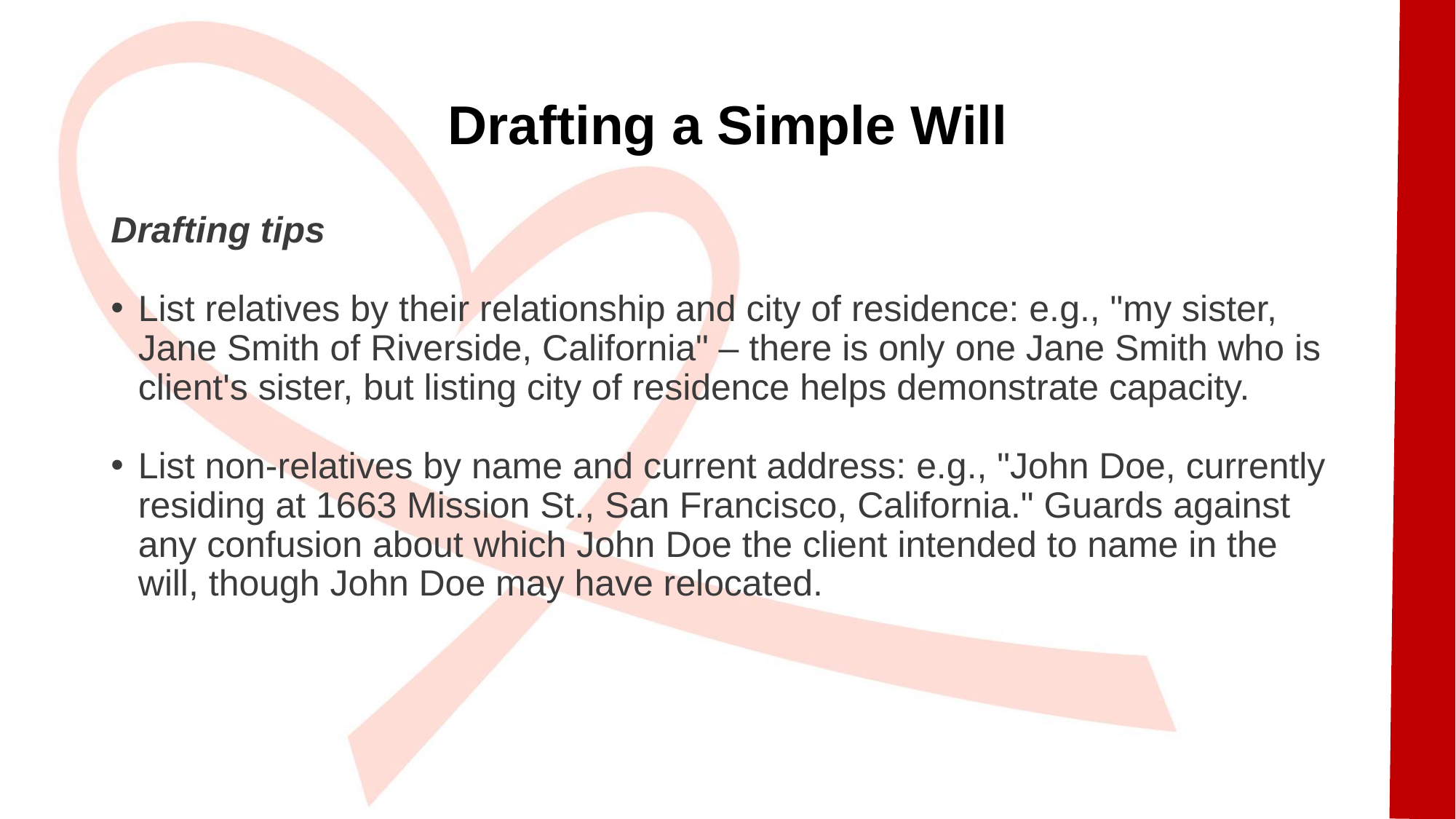

# Drafting a Simple Will
Drafting tips

List relatives by their relationship and city of residence: e.g., "my sister, Jane Smith of Riverside, California" – there is only one Jane Smith who is client's sister, but listing city of residence helps demonstrate capacity.

List non-relatives by name and current address: e.g., "John Doe, currently residing at 1663 Mission St., San Francisco, California." Guards against any confusion about which John Doe the client intended to name in the will, though John Doe may have relocated.